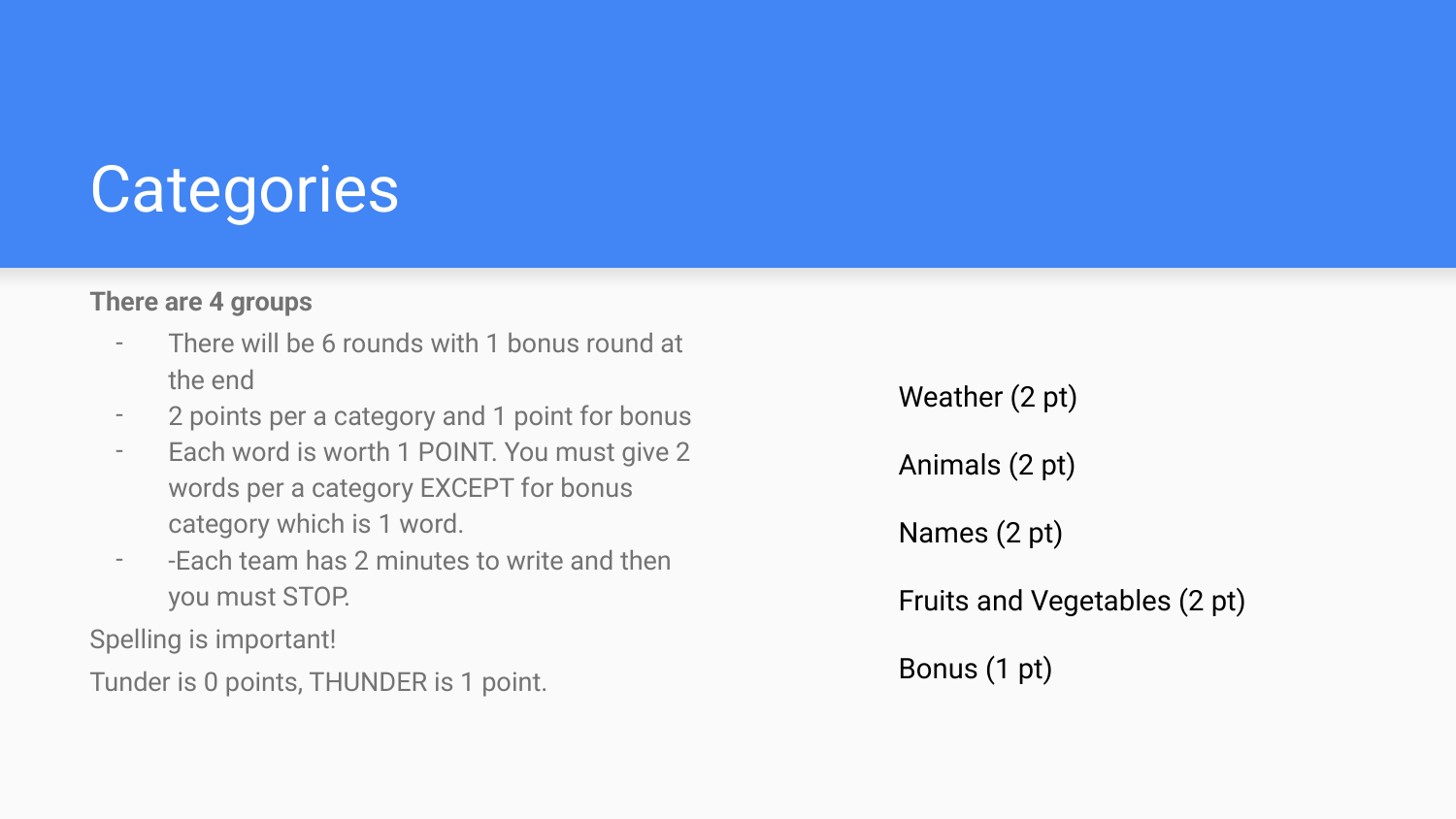

# Categories
There are 4 groups
There will be 6 rounds with 1 bonus round at the end
2 points per a category and 1 point for bonus
Each word is worth 1 POINT. You must give 2 words per a category EXCEPT for bonus category which is 1 word.
-Each team has 2 minutes to write and then you must STOP.
Spelling is important!
Tunder is 0 points, THUNDER is 1 point.

Weather (2 pt)

Animals (2 pt)

Names (2 pt)

Fruits and Vegetables (2 pt)

Bonus (1 pt)